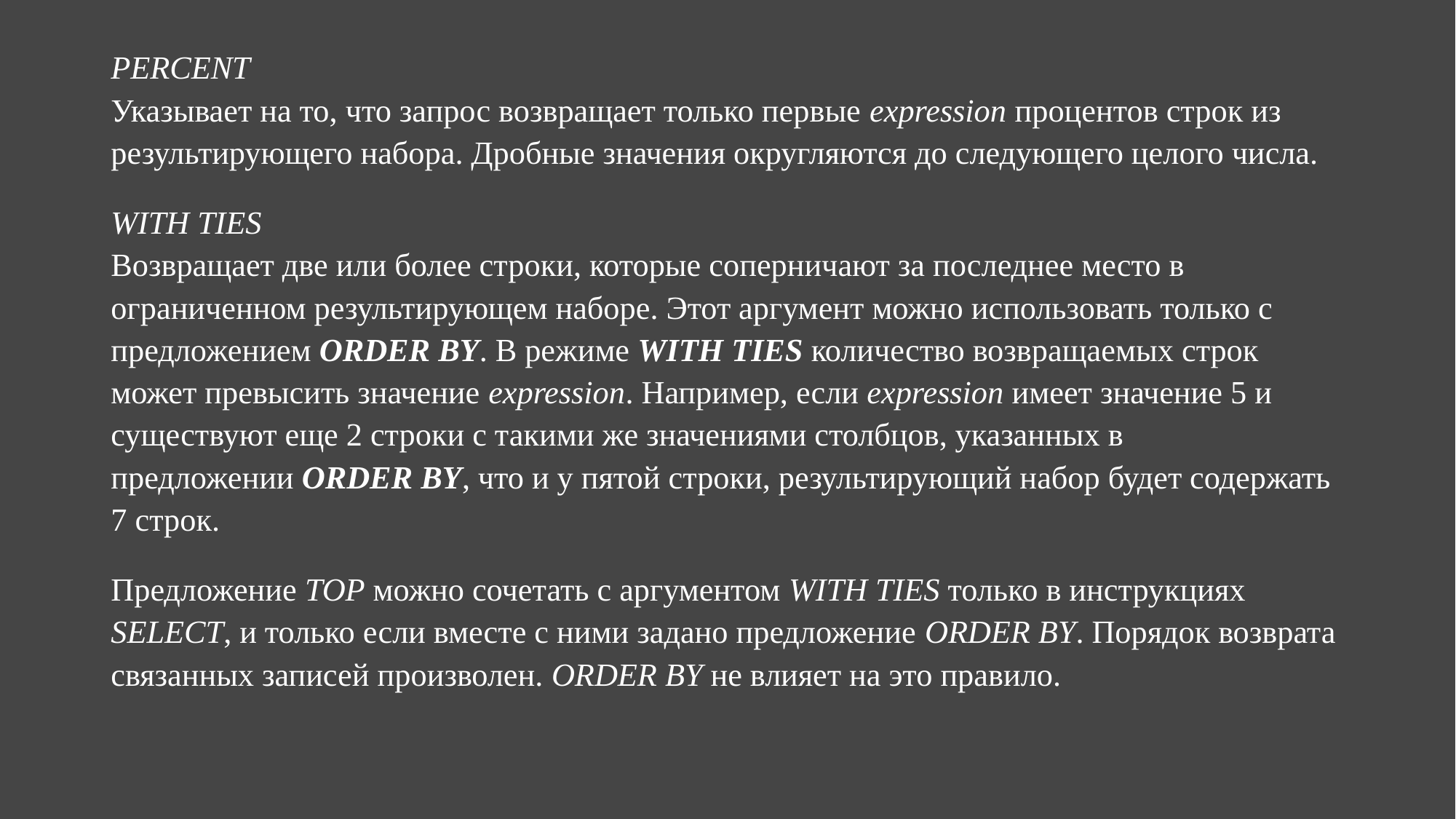

PERCENT
Указывает на то, что запрос возвращает только первые expression процентов строк из результирующего набора. Дробные значения округляются до следующего целого числа.
WITH TIES
Возвращает две или более строки, которые соперничают за последнее место в ограниченном результирующем наборе. Этот аргумент можно использовать только с предложением ORDER BY. В режиме WITH TIES количество возвращаемых строк может превысить значение expression. Например, если expression имеет значение 5 и существуют еще 2 строки с такими же значениями столбцов, указанных в предложении ORDER BY, что и у пятой строки, результирующий набор будет содержать 7 строк.
Предложение TOP можно сочетать с аргументом WITH TIES только в инструкциях SELECT, и только если вместе с ними задано предложение ORDER BY. Порядок возврата связанных записей произволен. ORDER BY не влияет на это правило.